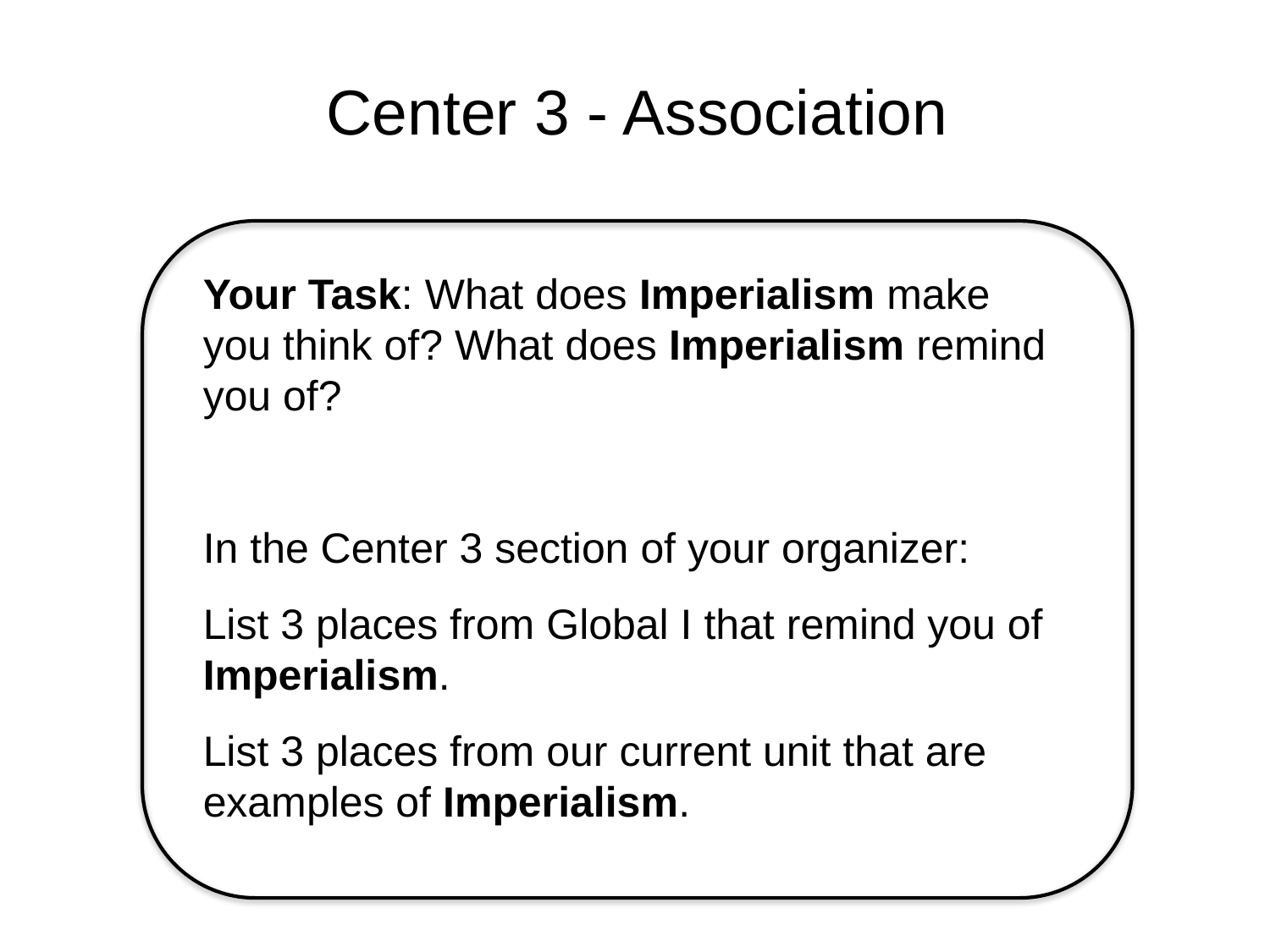

Center 3 - Association

Your Task: What does Imperialism make you think of? What does Imperialism remind you of?

In the Center 3 section of your organizer:

List 3 places from Global I that remind you of Imperialism.

List 3 places from our current unit that are examples of Imperialism.